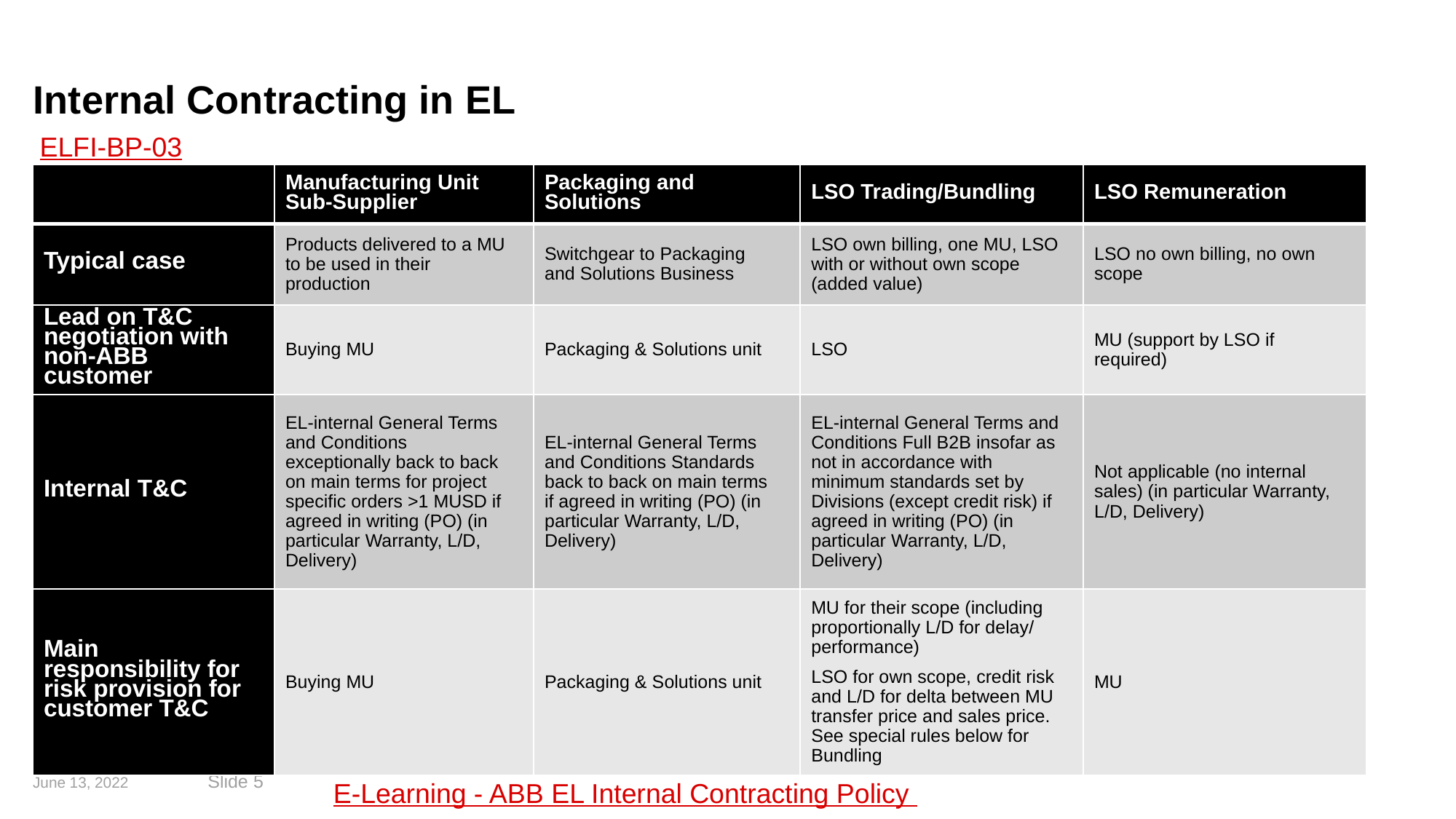

# Internal Contracting in EL
ELFI-BP-03
|  | Manufacturing Unit Sub-Supplier | Packaging and Solutions | LSO Trading/Bundling | LSO Remuneration |
| --- | --- | --- | --- | --- |
| Typical case | Products delivered to a MU to be used in their production | Switchgear to Packaging and Solutions Business | LSO own billing, one MU, LSO with or without own scope (added value) | LSO no own billing, no own scope |
| Lead on T&C negotiation with non-ABB customer | Buying MU | Packaging & Solutions unit | LSO | MU (support by LSO if required) |
| Internal T&C | EL-internal General Terms and Conditions exceptionally back to back on main terms for project specific orders >1 MUSD if agreed in writing (PO) (in particular Warranty, L/D, Delivery) | EL-internal General Terms and Conditions Standards back to back on main terms if agreed in writing (PO) (in particular Warranty, L/D, Delivery) | EL-internal General Terms and Conditions Full B2B insofar as not in accordance with minimum standards set by Divisions (except credit risk) if agreed in writing (PO) (in particular Warranty, L/D, Delivery) | Not applicable (no internal sales) (in particular Warranty, L/D, Delivery) |
| Main responsibility for risk provision for customer T&C | Buying MU | Packaging & Solutions unit | MU for their scope (including proportionally L/D for delay/ performance) LSO for own scope, credit risk and L/D for delta between MU transfer price and sales price. See special rules below for Bundling | MU |
E-Learning - ABB EL Internal Contracting Policy
Slide 5
June 13, 2022